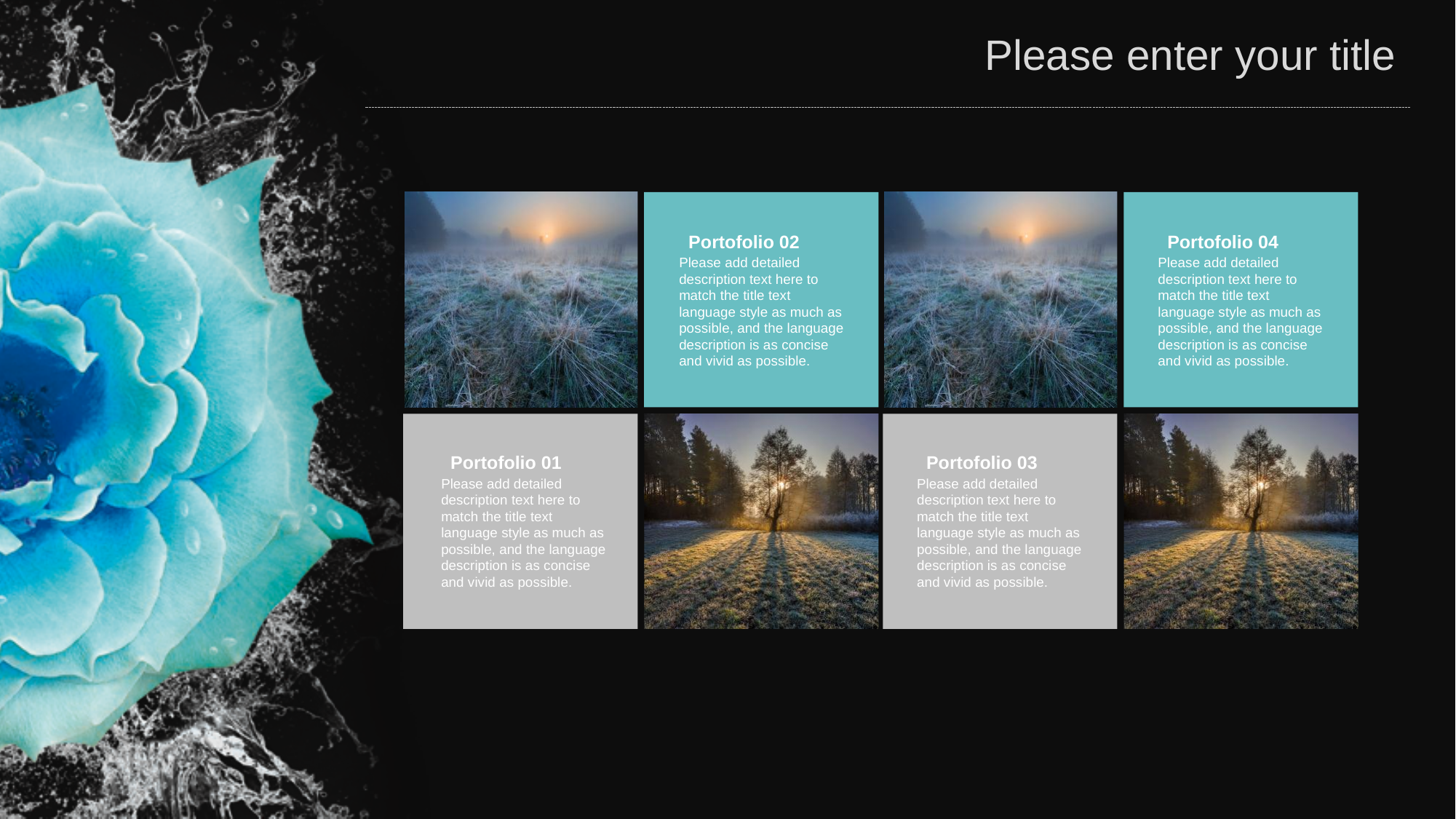

Portofolio 02
Please add detailed description text here to match the title text language style as much as possible, and the language description is as concise and vivid as possible.

Portofolio 04
Please add detailed description text here to match the title text language style as much as possible, and the language description is as concise and vivid as possible.

Portofolio 01
Please add detailed description text here to match the title text language style as much as possible, and the language description is as concise and vivid as possible.

Portofolio 03
Please add detailed description text here to match the title text language style as much as possible, and the language description is as concise and vivid as possible.